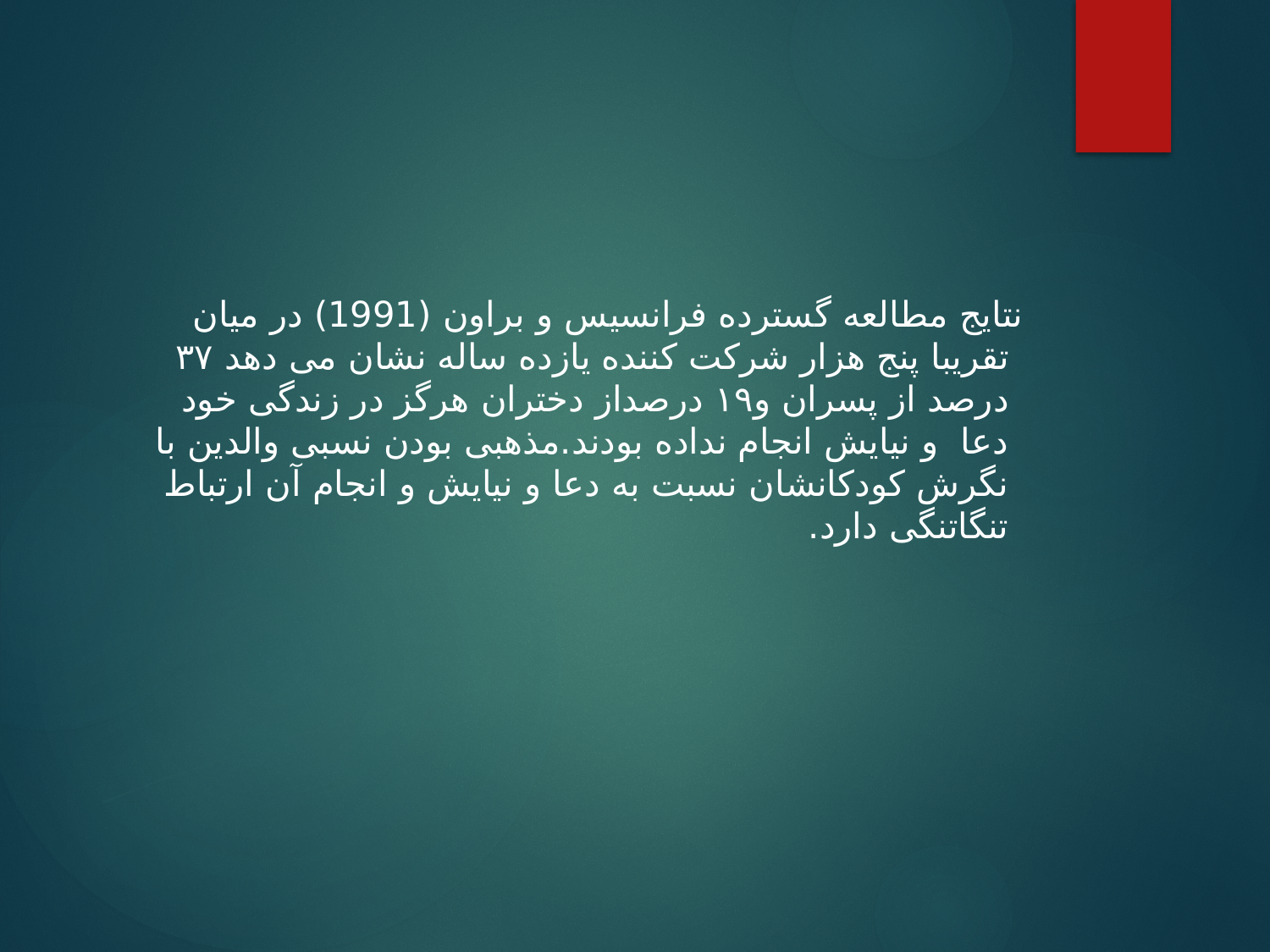

#
 نتایج مطالعه گسترده فرانسیس و براون (1991) در میان تقریبا پنج هزار شرکت کننده یازده ساله نشان می دهد ۳۷ درصد از پسران و۱۹ درصداز دختران هرگز در زندگی خود دعا  و نیایش انجام نداده بودند.مذهبی بودن نسبی والدین با نگرش کودکانشان نسبت به دعا و نیایش و انجام آن ارتباط تنگاتنگی دارد.